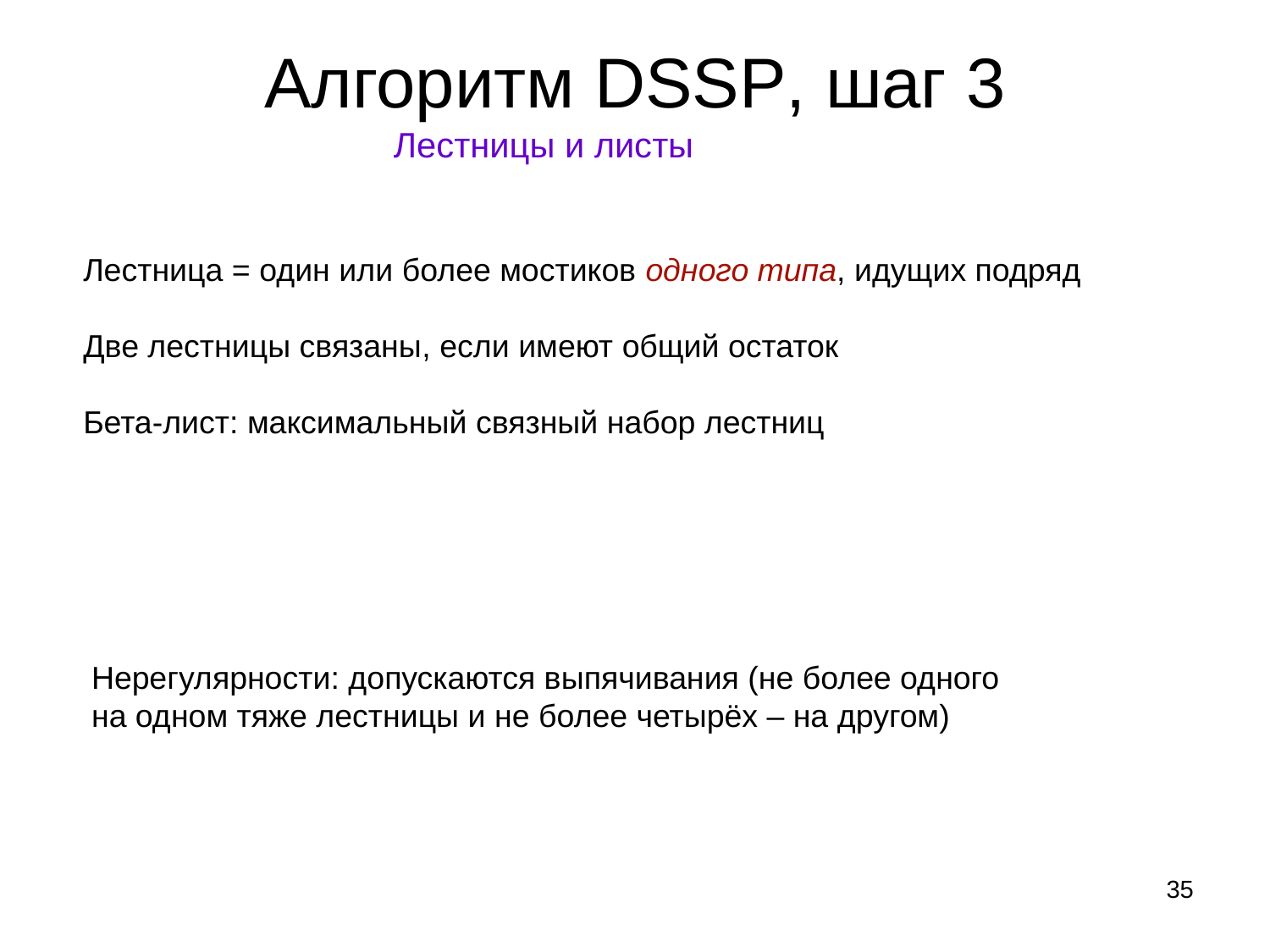

# Алгоритм DSSP, шаг 3
Лестницы и листы
Лестница = один или более мостиков одного типа, идущих подряд

Две лестницы связаны, если имеют общий остаток

Бета-лист: максимальный связный набор лестниц

Нерегулярности: допускаются выпячивания (не более одного
на одном тяже лестницы и не более четырёх – на другом)
35